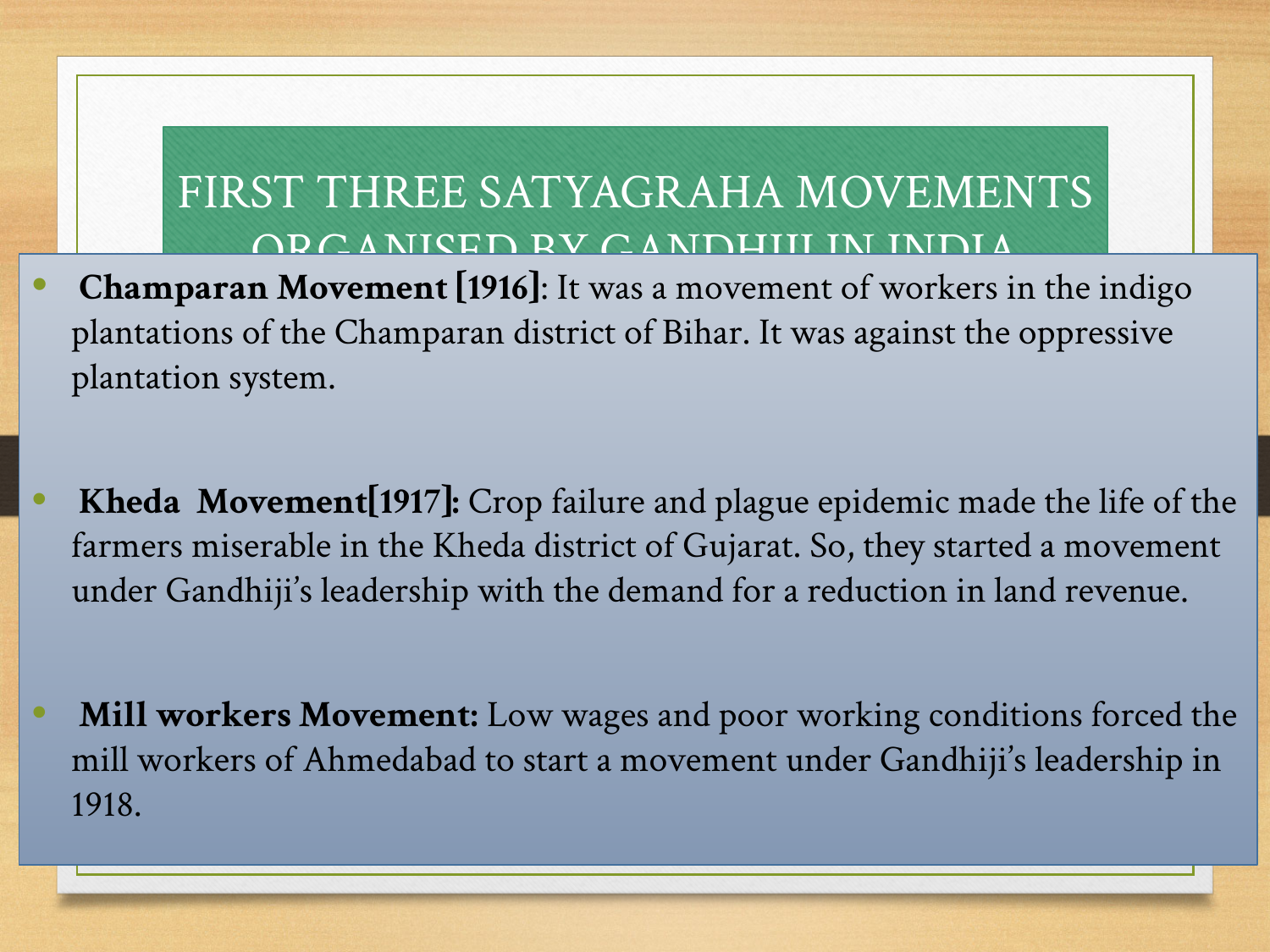

# FIRST THREE SATYAGRAHA MOVEMENTS ORGANISED BY GANDHIJI IN INDIA
 Champaran Movement [1916]: It was a movement of workers in the indigo plantations of the Champaran district of Bihar. It was against the oppressive plantation system.

 Kheda  Movement[1917]: Crop failure and plague epidemic made the life of the farmers miserable in the Kheda district of Gujarat. So, they started a movement under Gandhiji’s leadership with the demand for a reduction in land revenue.

 Mill workers Movement: Low wages and poor working conditions forced the mill workers of Ahmedabad to start a movement under Gandhiji’s leadership in 1918.